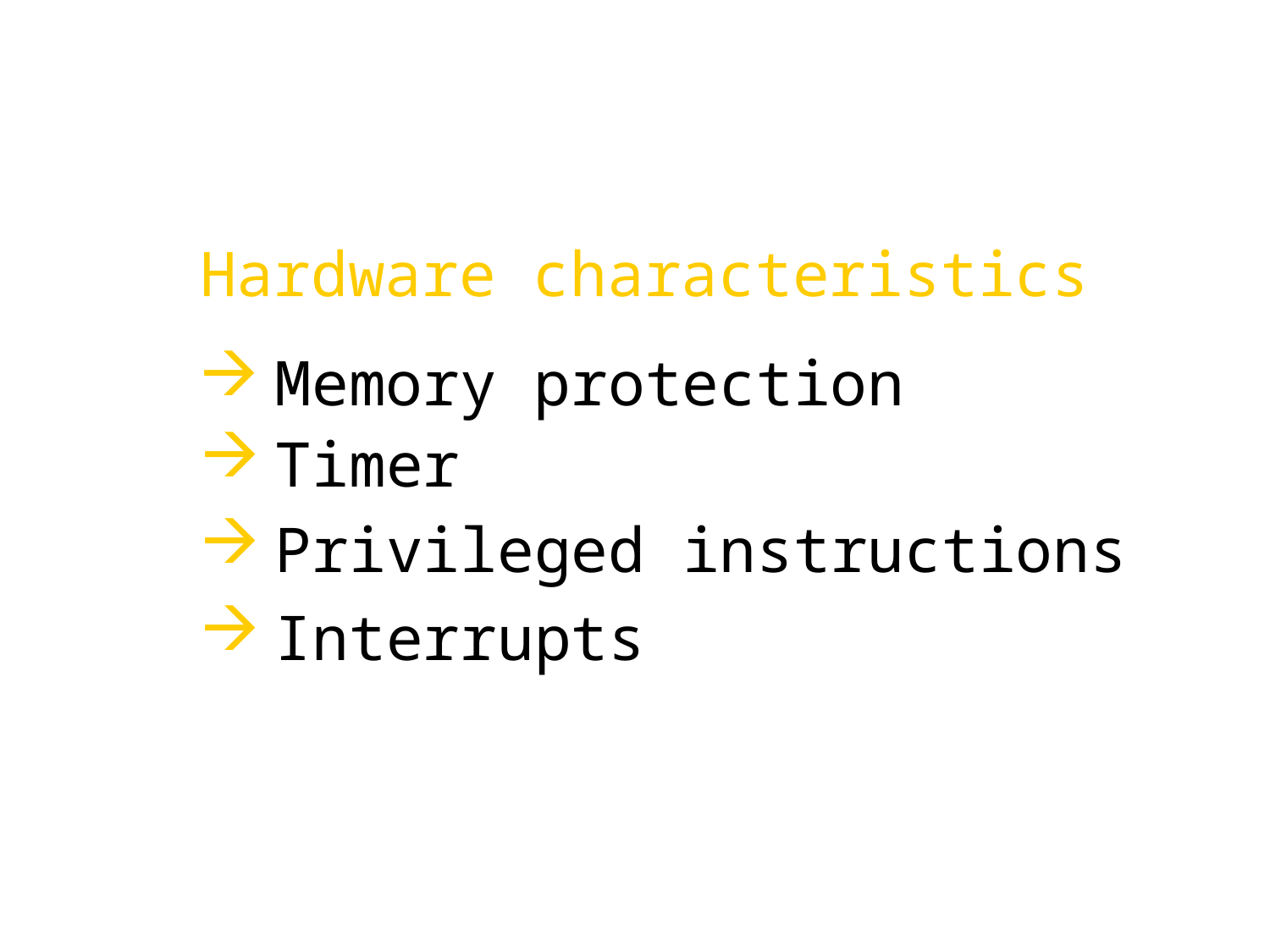

Hardware characteristics
Memory protection
Timer
Privileged instructions
Interrupts